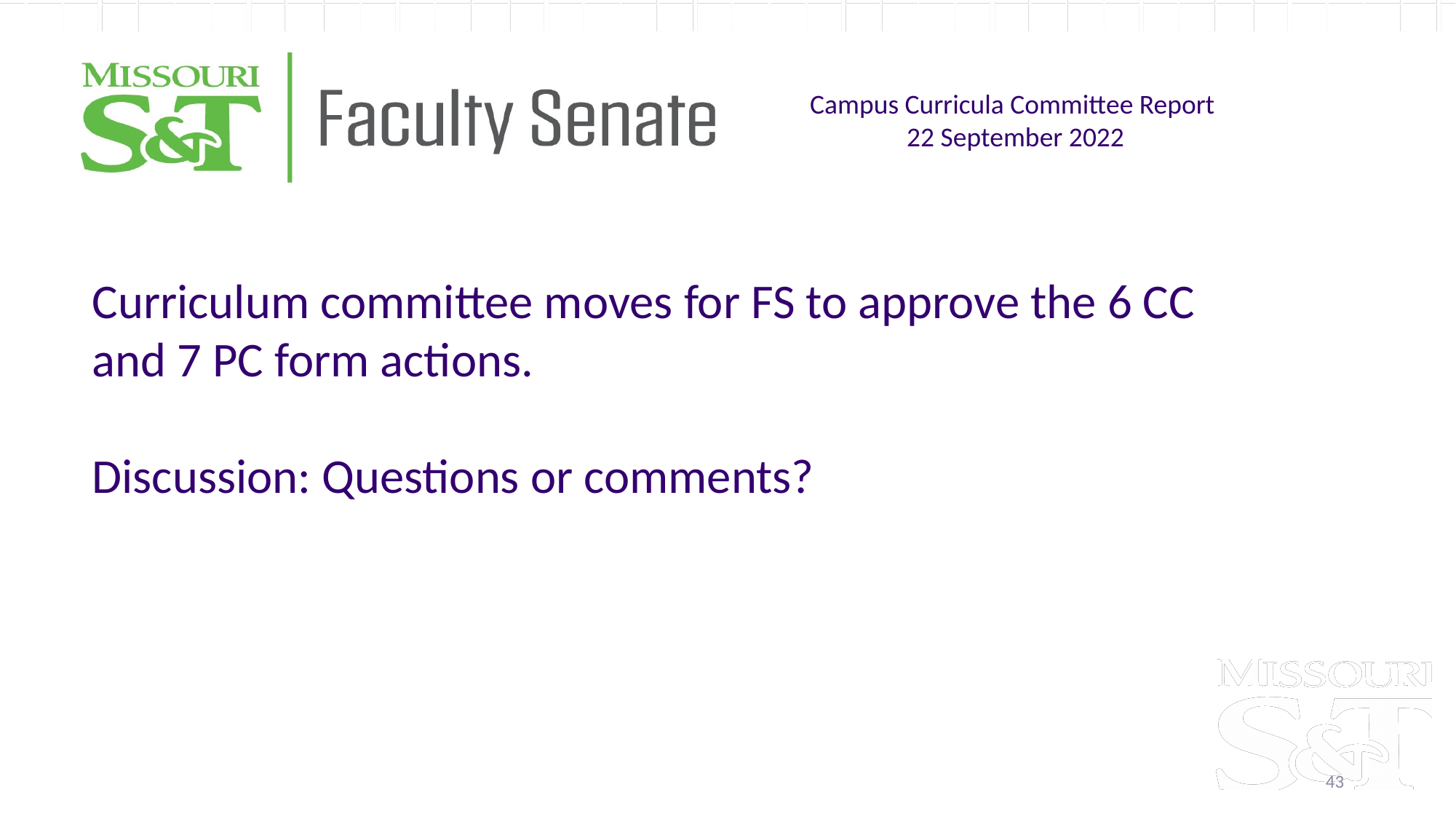

Campus Curricula Committee Report
22 September 2022
Curriculum committee moves for FS to approve the 6 CC and 7 PC form actions.

Discussion: Questions or comments?

43